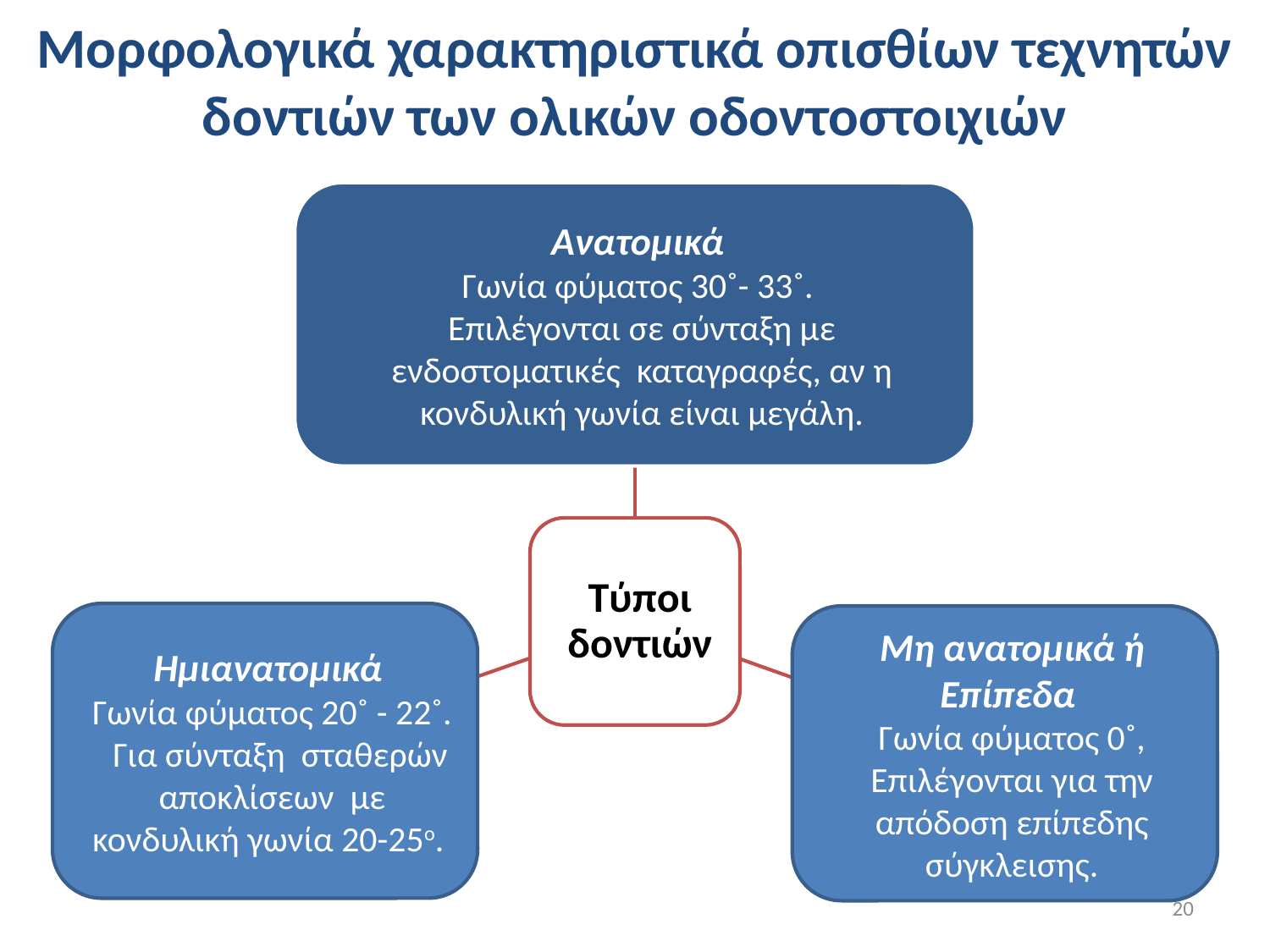

# Μορφολογικά χαρακτηριστικά οπισθίων τεχνητών δοντιών των ολικών οδοντοστοιχιών
Τύποι δοντιών
Ανατομικά
Γωνία φύματος 30˚- 33˚.
Επιλέγονται σε σύνταξη με ενδοστοματικές  καταγραφές, αν η κονδυλική γωνία είναι μεγάλη.
Μη ανατομικά ή Επίπεδα
Γωνία φύματος 0˚, Επιλέγονται για την απόδοση επίπεδης σύγκλεισης.
Ημιανατομικά
Γωνία φύματος 20˚ - 22˚.
  Για σύνταξη  σταθερών αποκλίσεων  με κονδυλική γωνία 20-25ο.
20